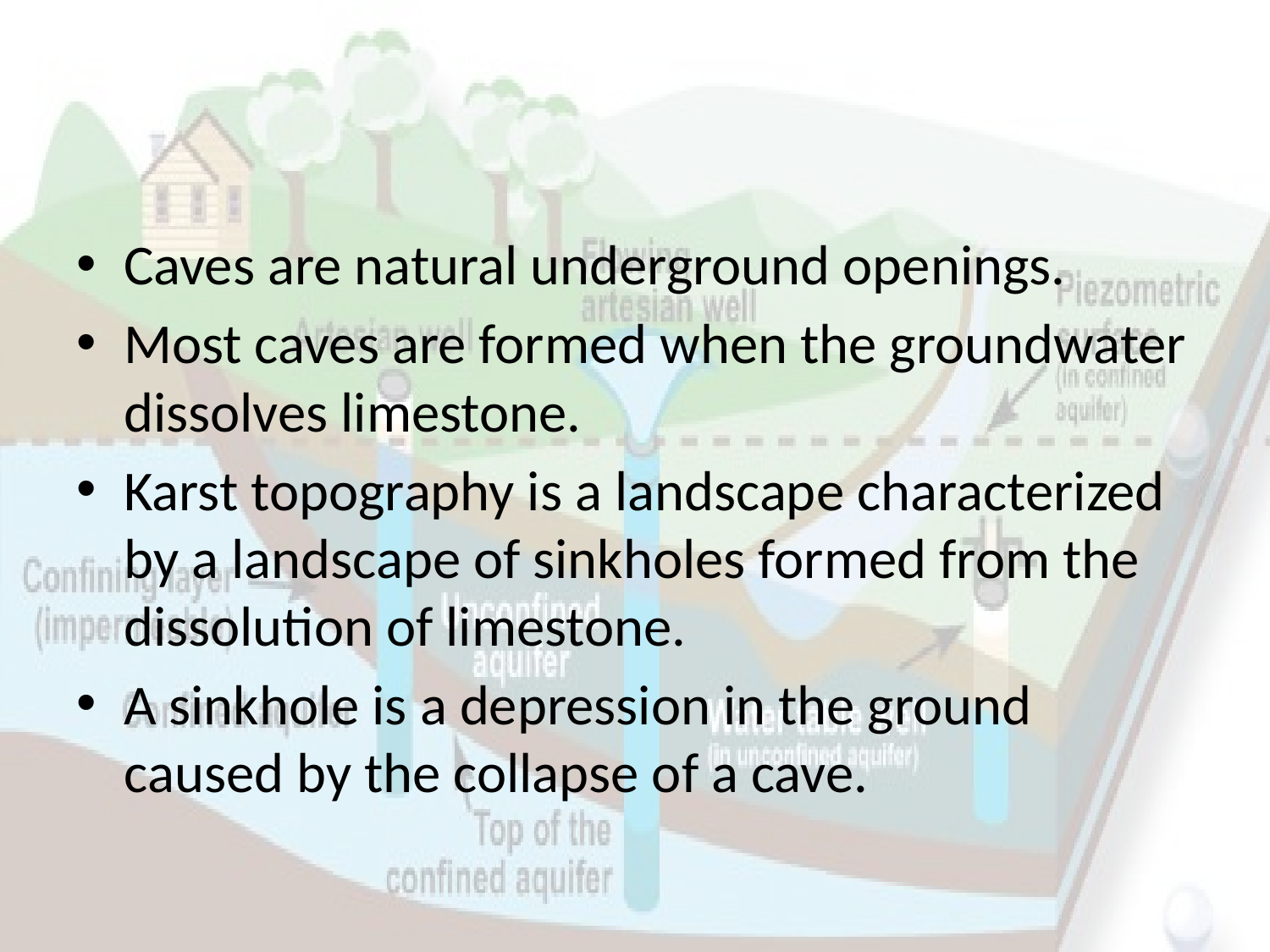

#
Caves are natural underground openings.
Most caves are formed when the groundwater dissolves limestone.
Karst topography is a landscape characterized by a landscape of sinkholes formed from the dissolution of limestone.
A sinkhole is a depression in the ground caused by the collapse of a cave.